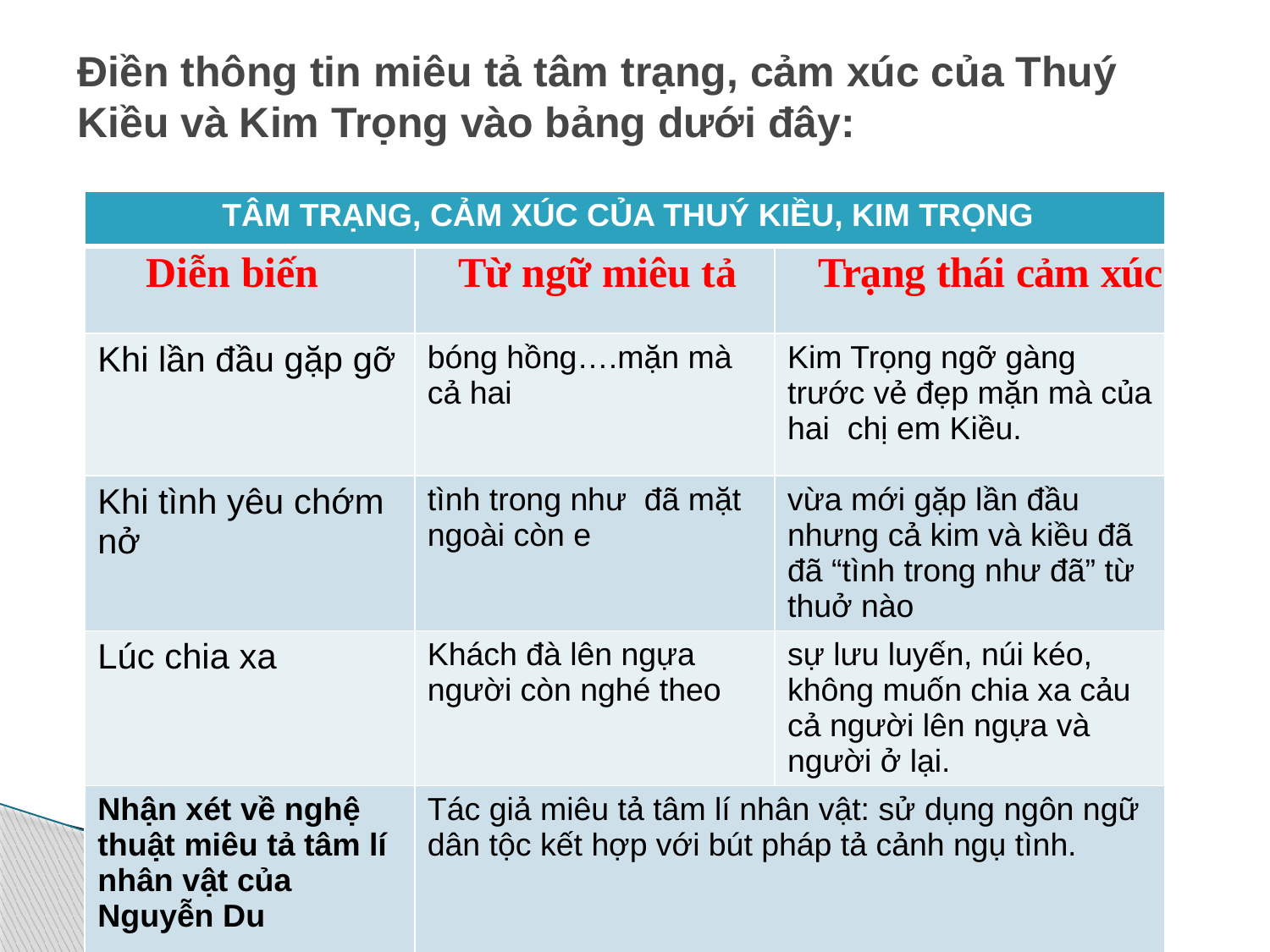

# Điền thông tin miêu tả tâm trạng, cảm xúc của Thuý Kiều và Kim Trọng vào bảng dưới đây:
| TÂM TRẠNG, CẢM XÚC CỦA THUÝ KIỀU, KIM TRỌNG |  |  |
| --- | --- | --- |
| Diễn biến | Từ ngữ miêu tả | Trạng thái cảm xúc |
| Khi lần đầu gặp gỡ | bóng hồng….mặn mà cả hai | Kim Trọng ngỡ gàng trước vẻ đẹp mặn mà của hai chị em Kiều. |
| Khi tình yêu chớm nở | tình trong như đã mặt ngoài còn e | vừa mới gặp lần đầu nhưng cả kim và kiều đã đã “tình trong như đã” từ thuở nào |
| Lúc chia xa | Khách đà lên ngựa người còn nghé theo | sự lưu luyến, núi kéo, không muốn chia xa cảu cả người lên ngựa và người ở lại. |
| Nhận xét về nghệ thuật miêu tả tâm lí nhân vật của Nguyễn Du | Tác giả miêu tả tâm lí nhân vật: sử dụng ngôn ngữ dân tộc kết hợp với bút pháp tả cảnh ngụ tình. |  |